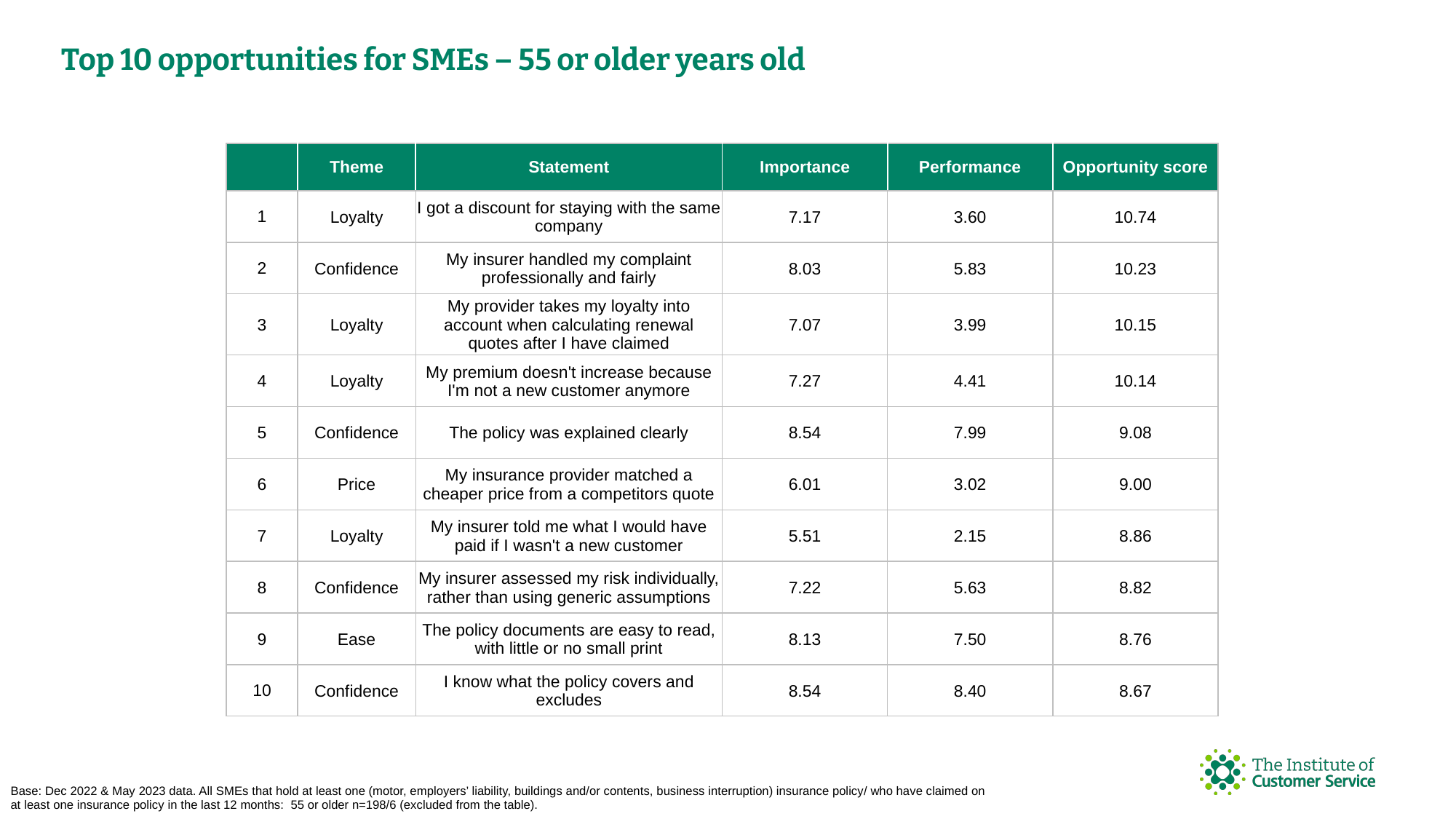

Top 10 opportunities for SMEs – 55 or older years old
|  | Theme | Statement | Importance | Performance | Opportunity score |
| --- | --- | --- | --- | --- | --- |
| 1 | Loyalty | I got a discount for staying with the same company | 7.17 | 3.60 | 10.74 |
| 2 | Confidence | My insurer handled my complaint professionally and fairly | 8.03 | 5.83 | 10.23 |
| 3 | Loyalty | My provider takes my loyalty into account when calculating renewal quotes after I have claimed | 7.07 | 3.99 | 10.15 |
| 4 | Loyalty | My premium doesn't increase because I'm not a new customer anymore | 7.27 | 4.41 | 10.14 |
| 5 | Confidence | The policy was explained clearly | 8.54 | 7.99 | 9.08 |
| 6 | Price | My insurance provider matched a cheaper price from a competitors quote | 6.01 | 3.02 | 9.00 |
| 7 | Loyalty | My insurer told me what I would have paid if I wasn't a new customer | 5.51 | 2.15 | 8.86 |
| 8 | Confidence | My insurer assessed my risk individually, rather than using generic assumptions | 7.22 | 5.63 | 8.82 |
| 9 | Ease | The policy documents are easy to read, with little or no small print | 8.13 | 7.50 | 8.76 |
| 10 | Confidence | I know what the policy covers and excludes | 8.54 | 8.40 | 8.67 |
Base: Dec 2022 & May 2023 data. All SMEs that hold at least one (motor, employers’ liability, buildings and/or contents, business interruption) insurance policy/ who have claimed on at least one insurance policy in the last 12 months:  55 or older n=198/6 (excluded from the table).